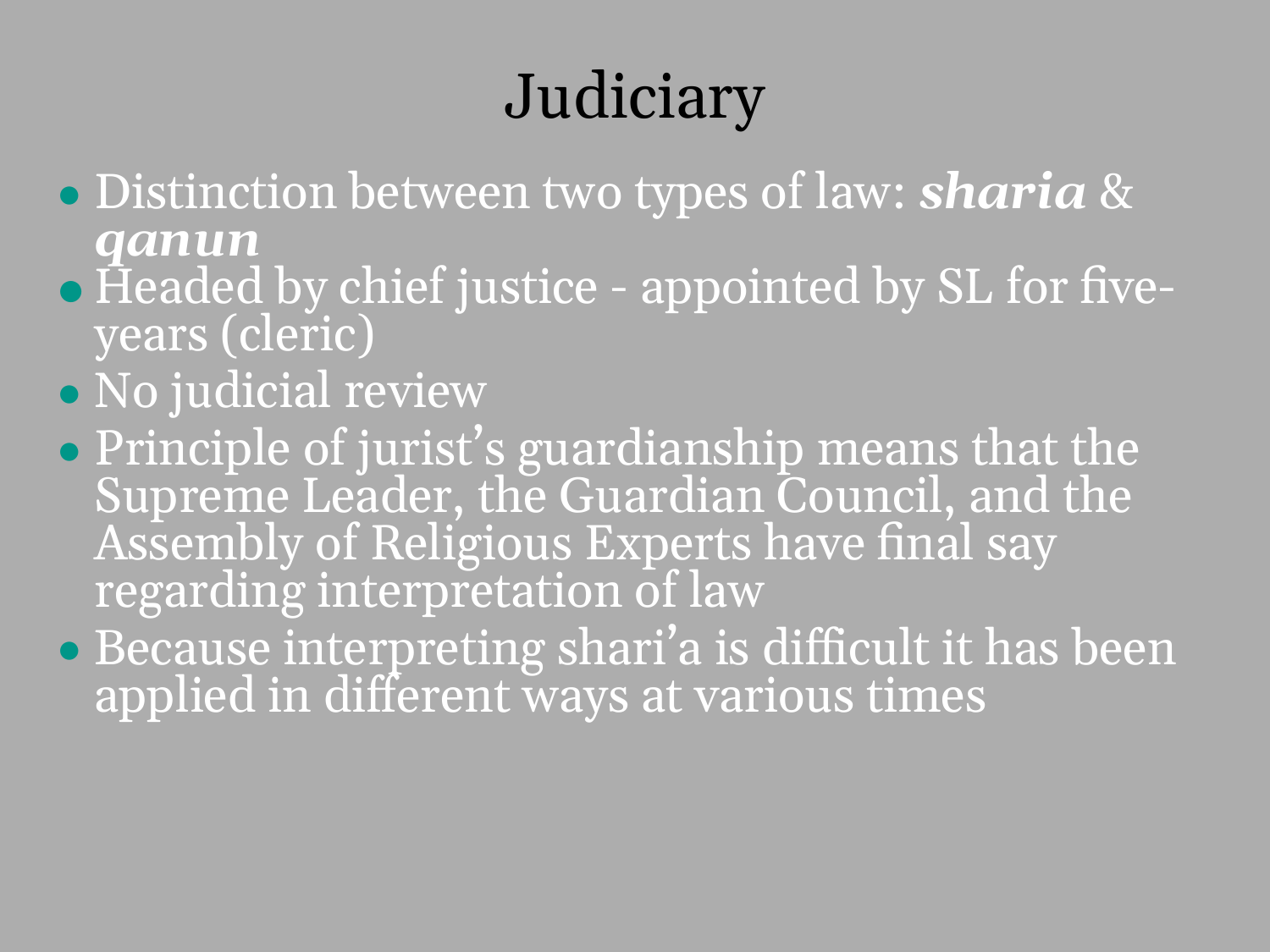

# Judiciary
Distinction between two types of law: sharia & qanun
Headed by chief justice - appointed by SL for five-years (cleric)
No judicial review
Principle of jurist’s guardianship means that the Supreme Leader, the Guardian Council, and the Assembly of Religious Experts have final say regarding interpretation of law
Because interpreting shari’a is difficult it has been applied in different ways at various times